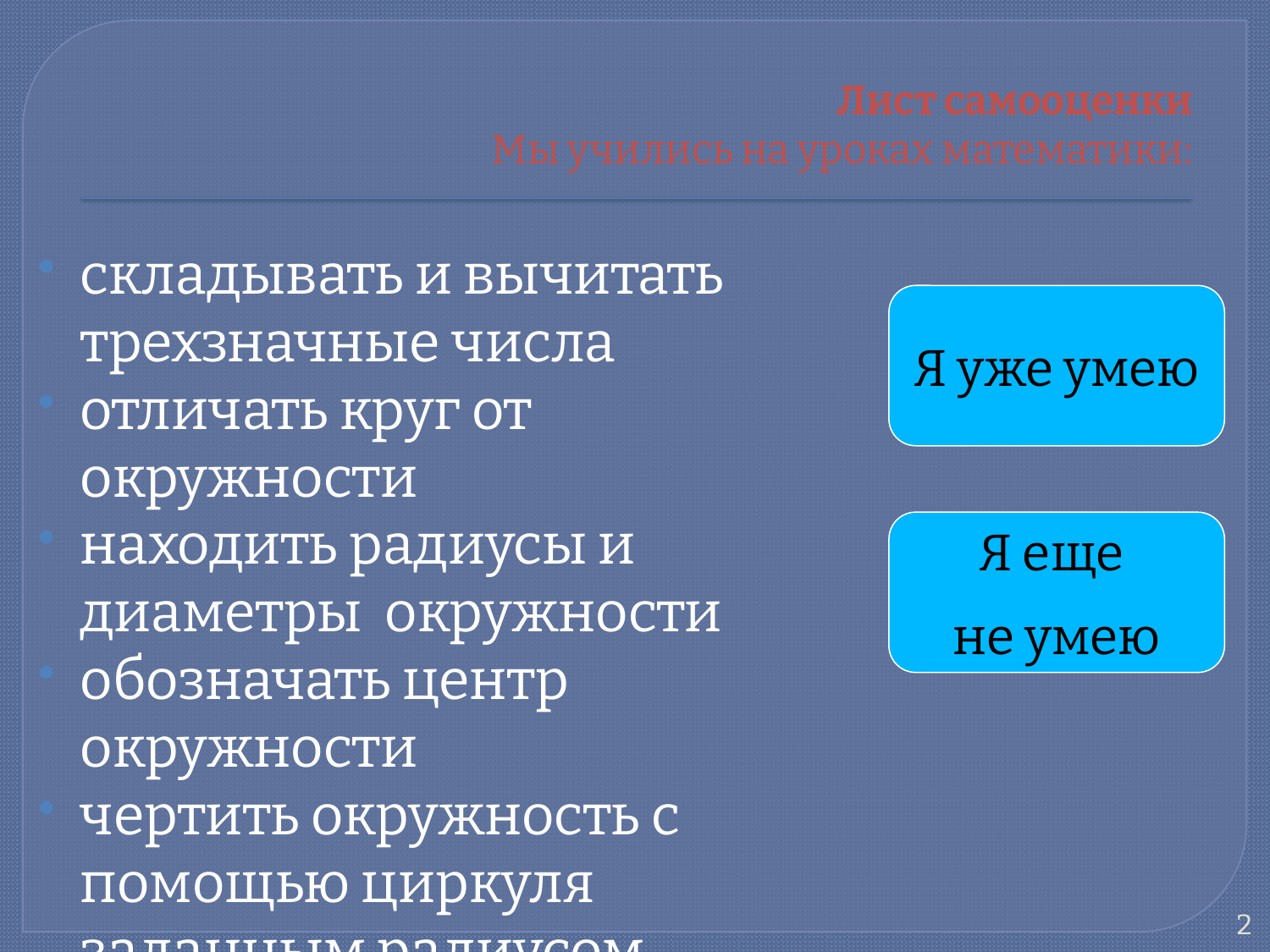

# Лист самооценки Мы учились на уроках математики:
складывать и вычитать трехзначные числа
отличать круг от окружности
находить радиусы и диаметры  окружности
обозначать центр окружности
чертить окружность с помощью циркуля заданным радиусом
решать задачи

Я уже умею

Я еще
не умею

2